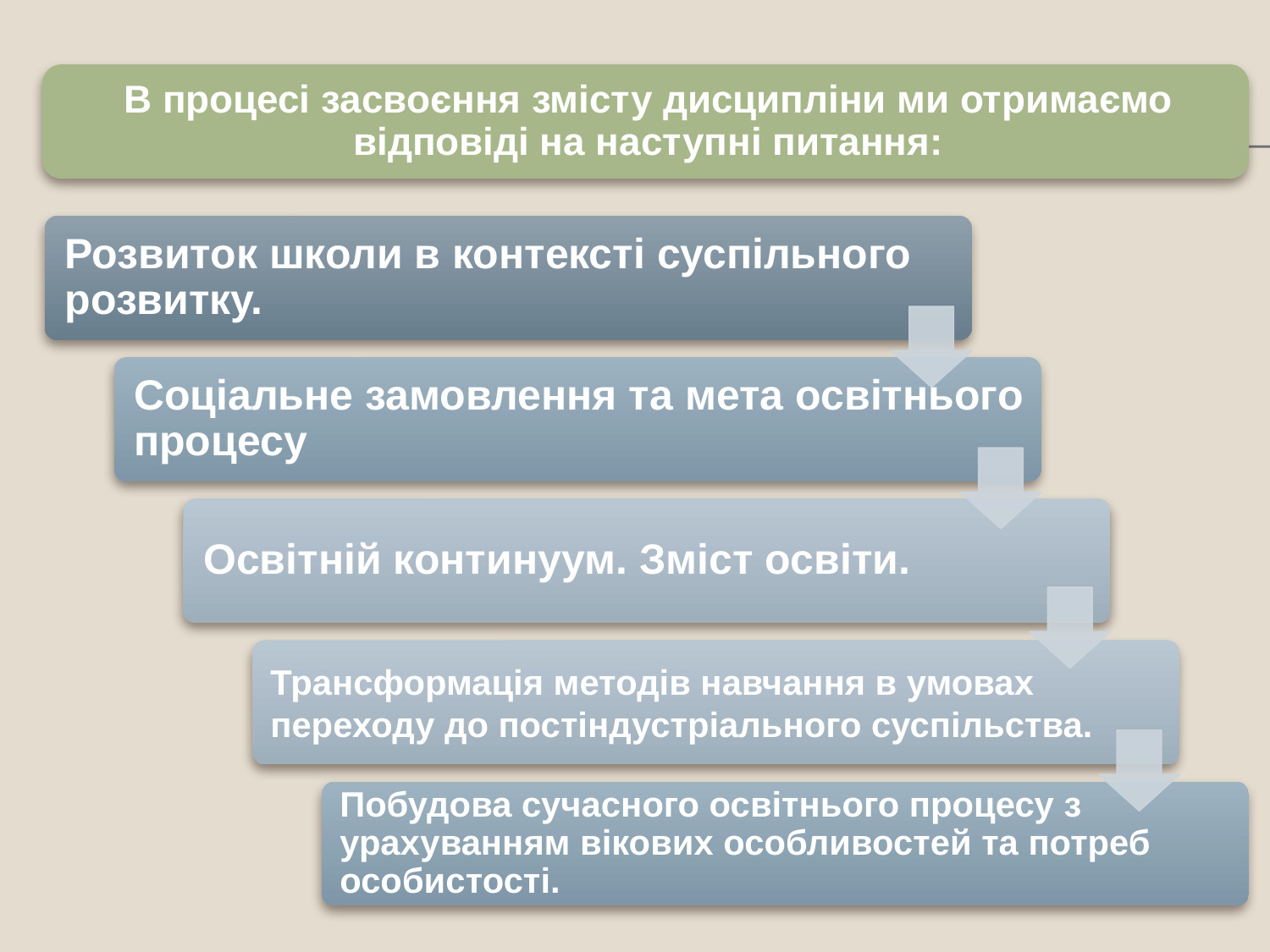

В процесі засвоєння змісту дисципліни ми отримаємо відповіді на наступні питання:
Розвиток школи в контексті суспільного розвитку.
Соціальне замовлення та мета освітнього процесу
Освітній континуум. Зміст освіти.
Трансформація методів навчання в умовах переходу до постіндустріального суспільства.
Побудова сучасного освітнього процесу з урахуванням вікових особливостей та потреб особистості.